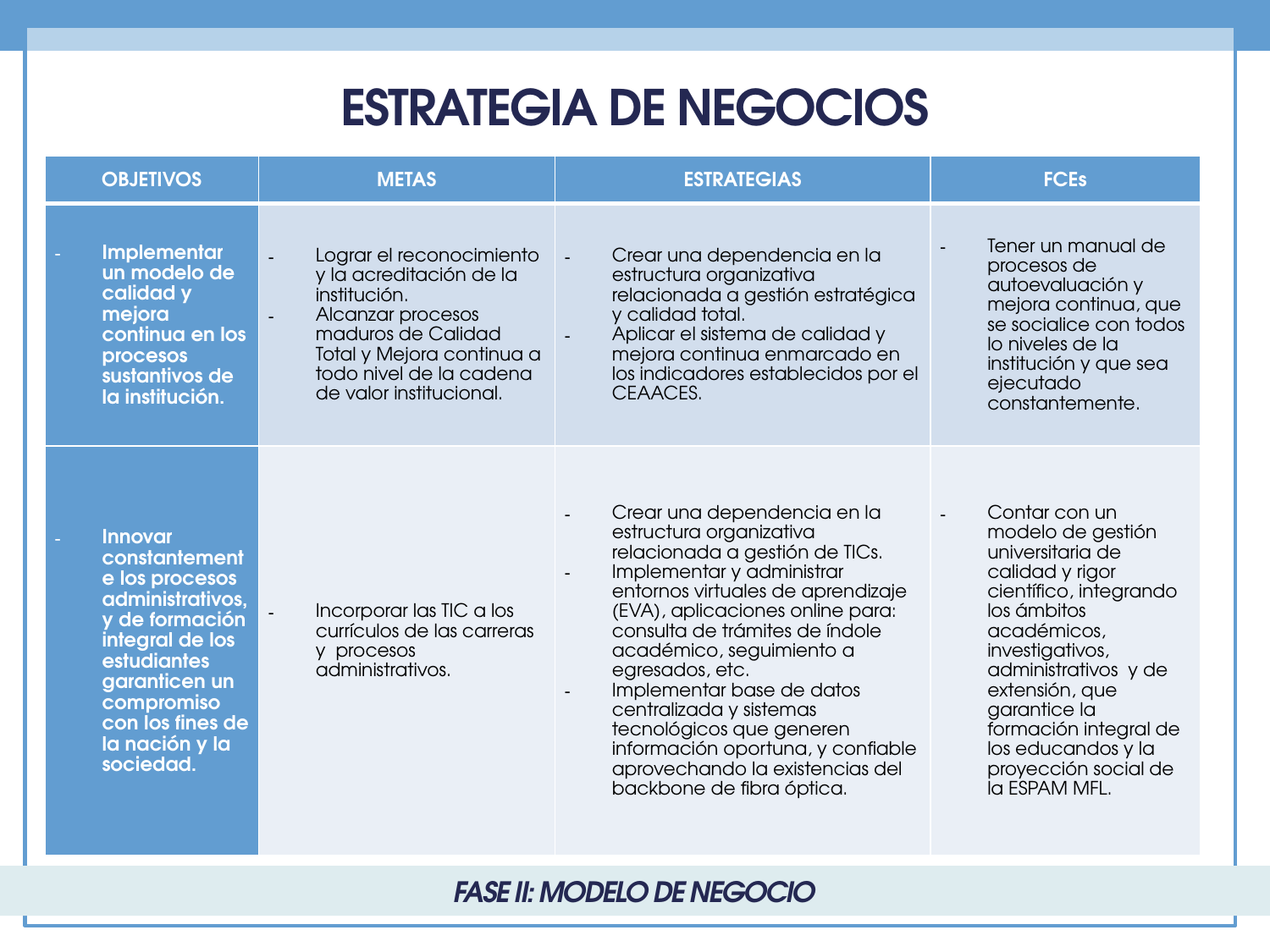

ESTRATEGIA DE NEGOCIOS
| OBJETIVOS | METAS | ESTRATEGIAS | FCEs |
| --- | --- | --- | --- |
| Implementar un modelo de calidad y mejora continua en los procesos sustantivos de la institución. | Lograr el reconocimiento y la acreditación de la institución. Alcanzar procesos maduros de Calidad Total y Mejora continua a todo nivel de la cadena de valor institucional. | Crear una dependencia en la estructura organizativa relacionada a gestión estratégica y calidad total. Aplicar el sistema de calidad y mejora continua enmarcado en los indicadores establecidos por el CEAACES. | Tener un manual de procesos de autoevaluación y mejora continua, que se socialice con todos lo niveles de la institución y que sea ejecutado constantemente. |
| Innovar constantemente los procesos administrativos, y de formación integral de los estudiantes garanticen un compromiso con los fines de la nación y la sociedad. | Incorporar las TIC a los currículos de las carreras y procesos administrativos. | Crear una dependencia en la estructura organizativa relacionada a gestión de TICs. Implementar y administrar entornos virtuales de aprendizaje (EVA), aplicaciones online para: consulta de trámites de índole académico, seguimiento a egresados, etc. Implementar base de datos centralizada y sistemas tecnológicos que generen información oportuna, y confiable aprovechando la existencias del backbone de fibra óptica. | Contar con un modelo de gestión universitaria de calidad y rigor científico, integrando los ámbitos académicos, investigativos, administrativos y de extensión, que garantice la formación integral de los educandos y la proyección social de la ESPAM MFL. |
FASE II: MODELO DE NEGOCIO